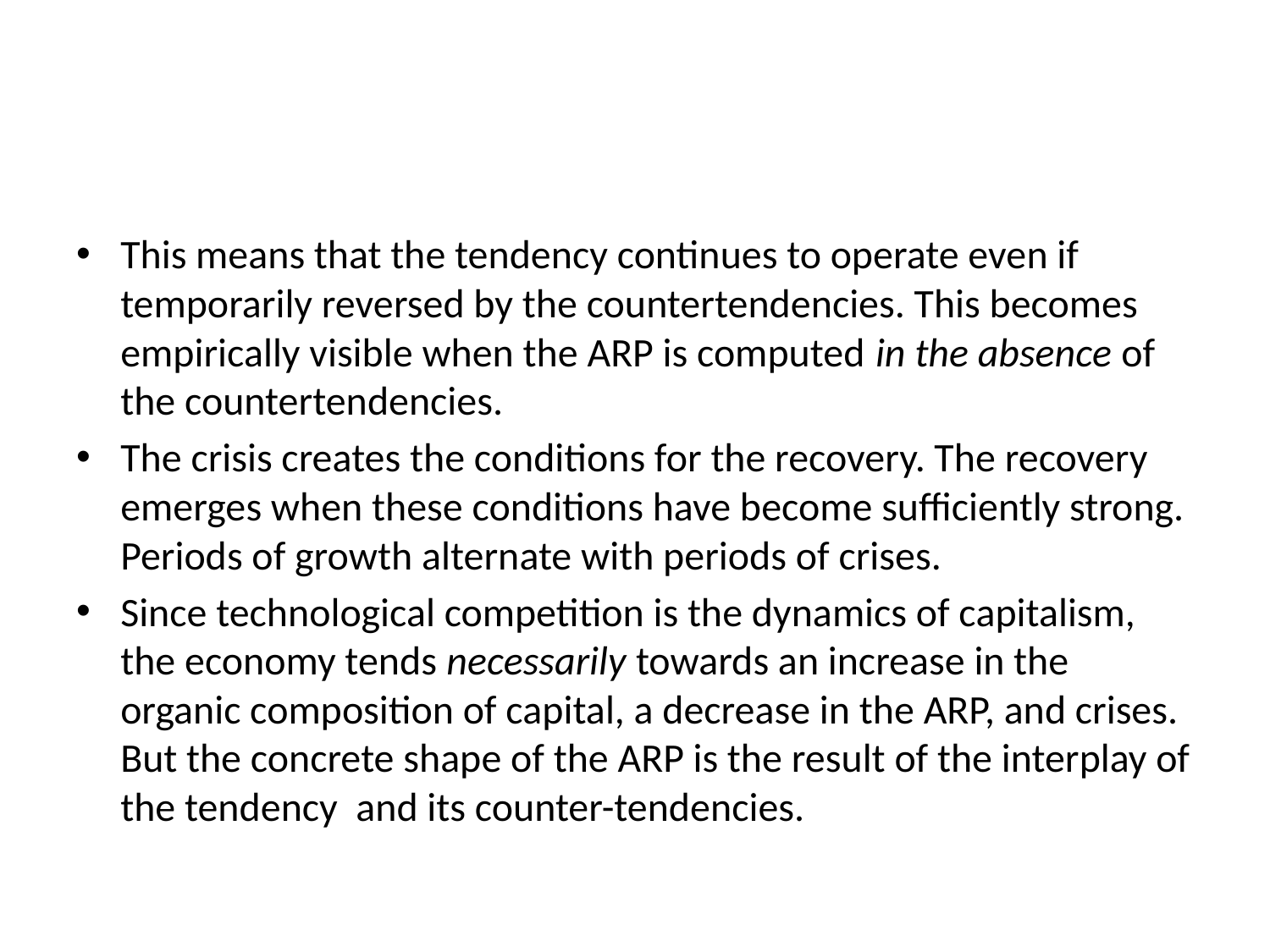

#
This means that the tendency continues to operate even if temporarily reversed by the countertendencies. This becomes empirically visible when the ARP is computed in the absence of the countertendencies.
The crisis creates the conditions for the recovery. The recovery emerges when these conditions have become sufficiently strong. Periods of growth alternate with periods of crises.
Since technological competition is the dynamics of capitalism, the economy tends necessarily towards an increase in the organic composition of capital, a decrease in the ARP, and crises. But the concrete shape of the ARP is the result of the interplay of the tendency  and its counter-tendencies.